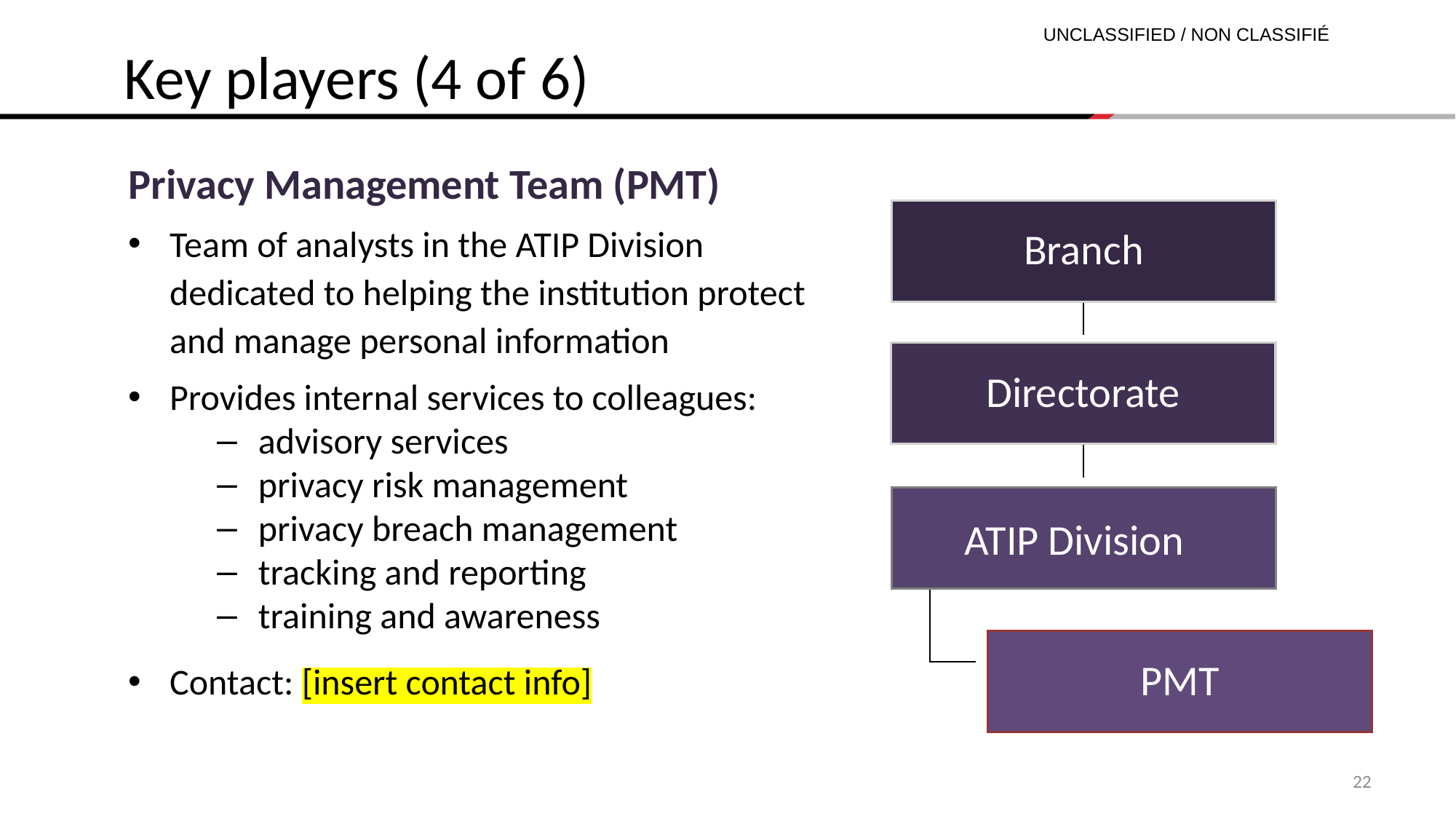

Key players (4 of 6)
Privacy Management Team (PMT)
Team of analysts in the ATIP Division dedicated to helping the institution protect and manage personal information
Provides internal services to colleagues:
advisory services
privacy risk management
privacy breach management
tracking and reporting
training and awareness
Contact: [insert contact info]
Branch
Directorate
ATIP Division
PMT
22